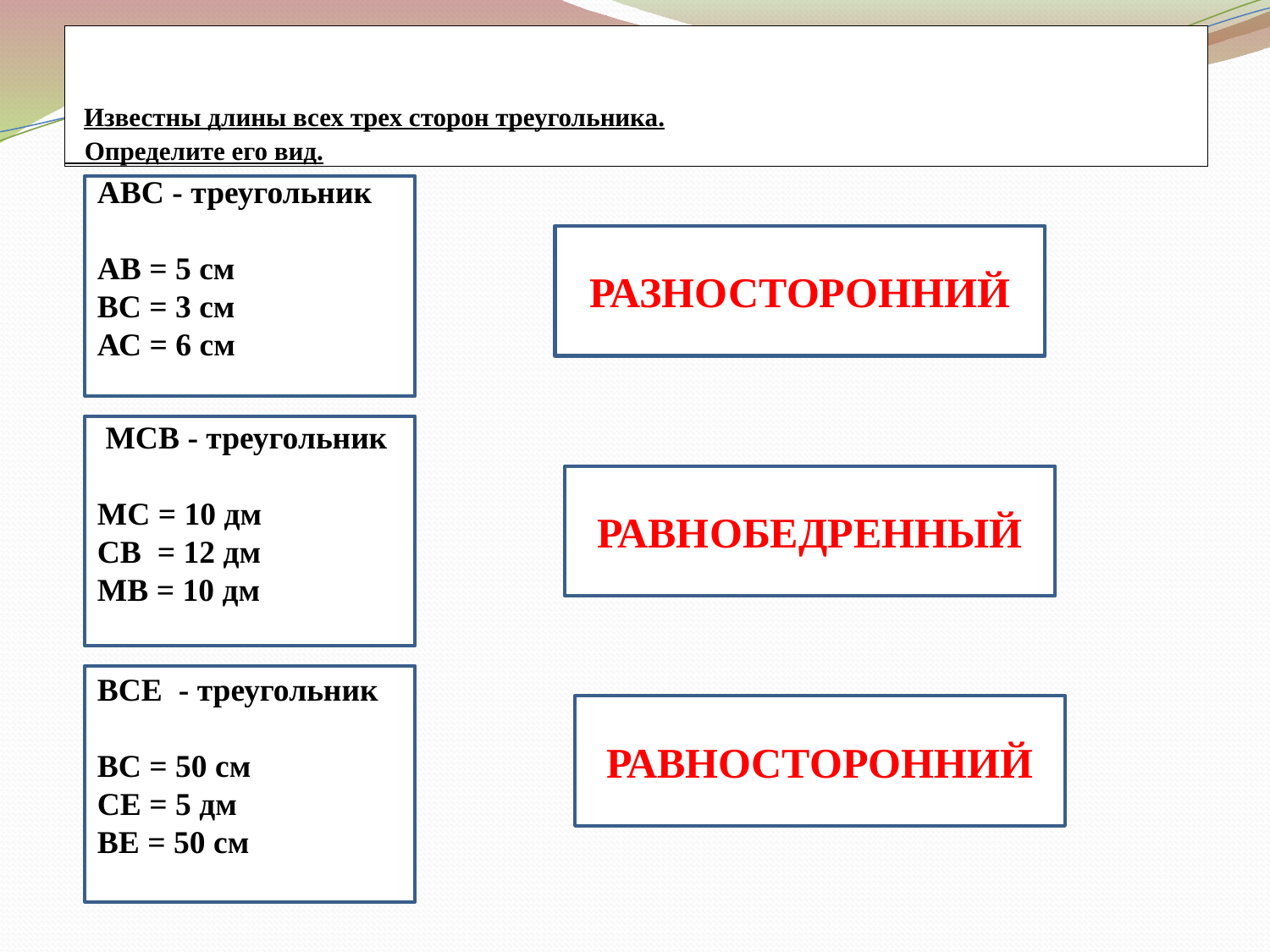

# Известны длины всех трех сторон треугольника. Определите его вид.
АВС - треугольник
АВ = 5 см
ВС = 3 см
АС = 6 см

РАЗНОСТОРОННИЙ
 МСВ - треугольник

МС = 10 дм
СВ  = 12 дм
МВ = 10 дм

РАВНОБЕДРЕННЫЙ
ВСЕ  - треугольник

ВС = 50 см
СЕ = 5 дм
ВЕ = 50 см

РАВНОСТОРОННИЙ